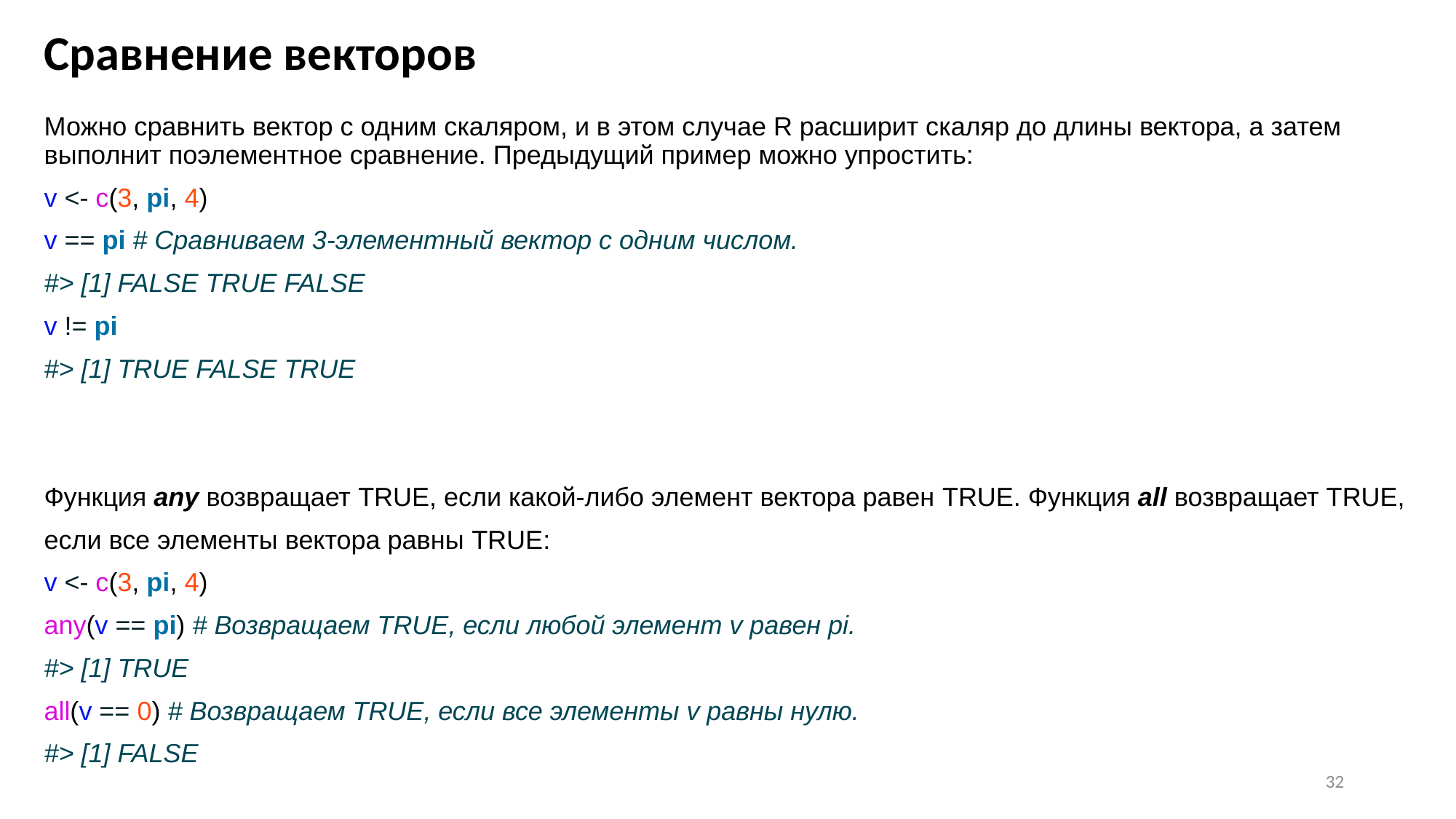

# Сравнение векторов
Можно сравнить вектор с одним скаляром, и в этом случае R расширит скаляр до длины вектора, а затем выполнит поэлементное сравнение. Предыдущий пример можно упростить:
v <- c(3, pi, 4)
v == pi # Сравниваем 3-элементный вектор с одним числом.
#> [1] FALSE TRUE FALSE
v != pi
#> [1] TRUE FALSE TRUE

Функция any возвращает TRUE, если какой-либо элемент вектора равен TRUE. Функция all возвращает TRUE,
если все элементы вектора равны TRUE:
v <- c(3, pi, 4)
any(v == pi) # Возвращаем TRUE, если любой элемент v равен pi.
#> [1] TRUE
all(v == 0) # Возвращаем TRUE, если все элементы v равны нулю.
#> [1] FALSE
32